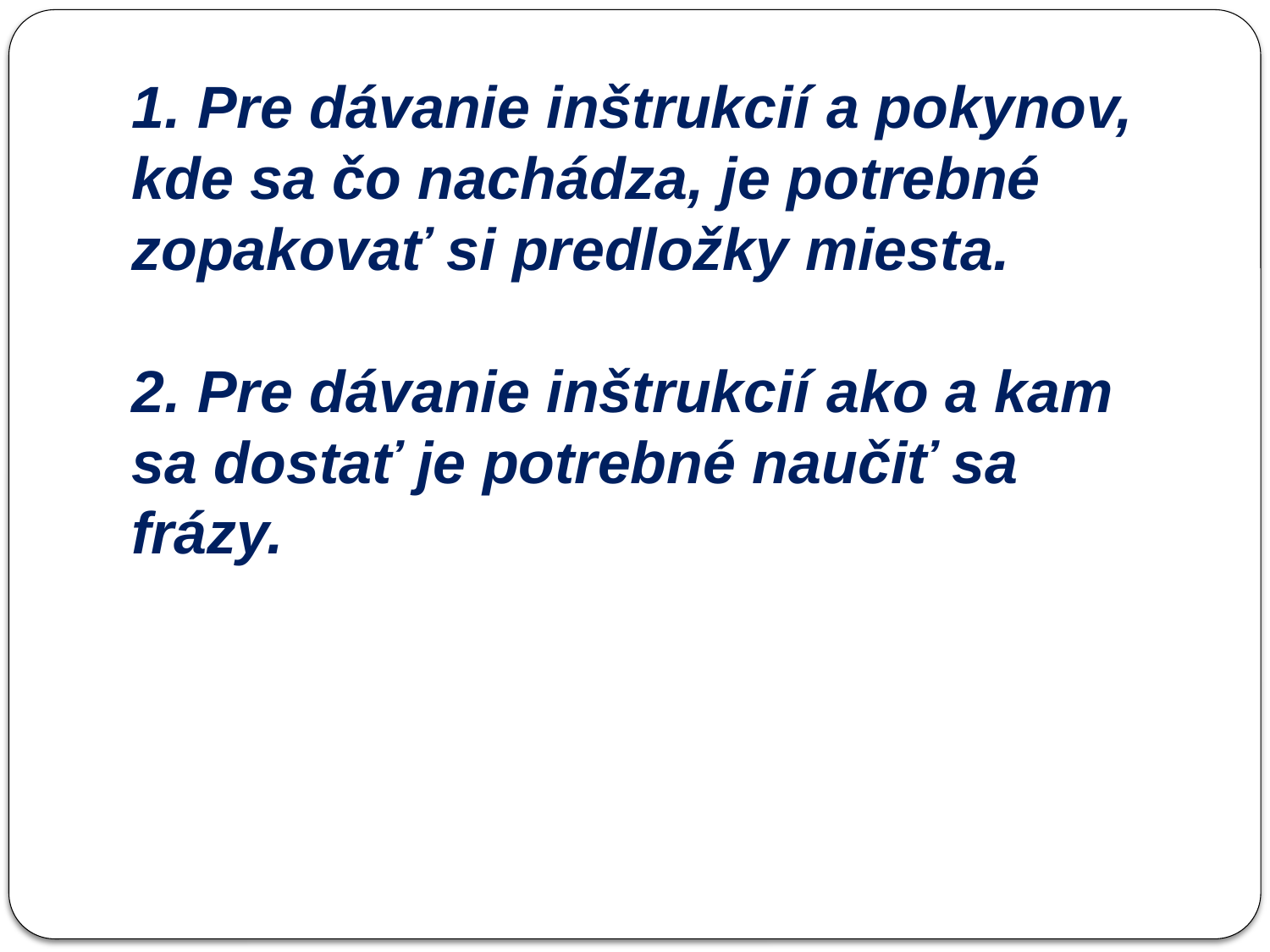

1. Pre dávanie inštrukcií a pokynov, kde sa čo nachádza, je potrebné zopakovať si predložky miesta.
2. Pre dávanie inštrukcií ako a kam sa dostať je potrebné naučiť sa frázy.